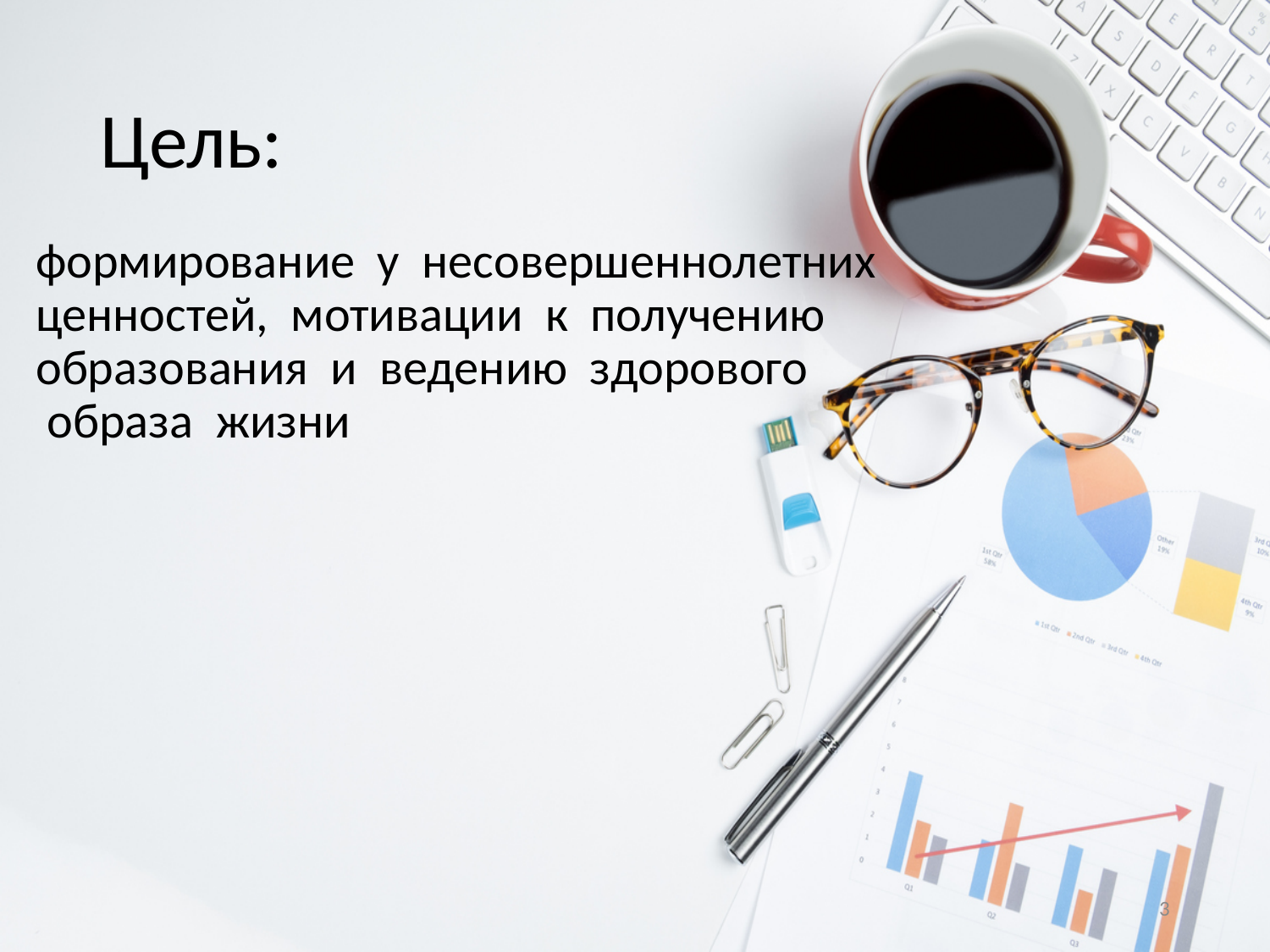

# Цель:
формирование  у  несовершеннолетних  ценностей,  мотивации  к  получению  образования  и  ведению  здорового
 образа  жизни
3